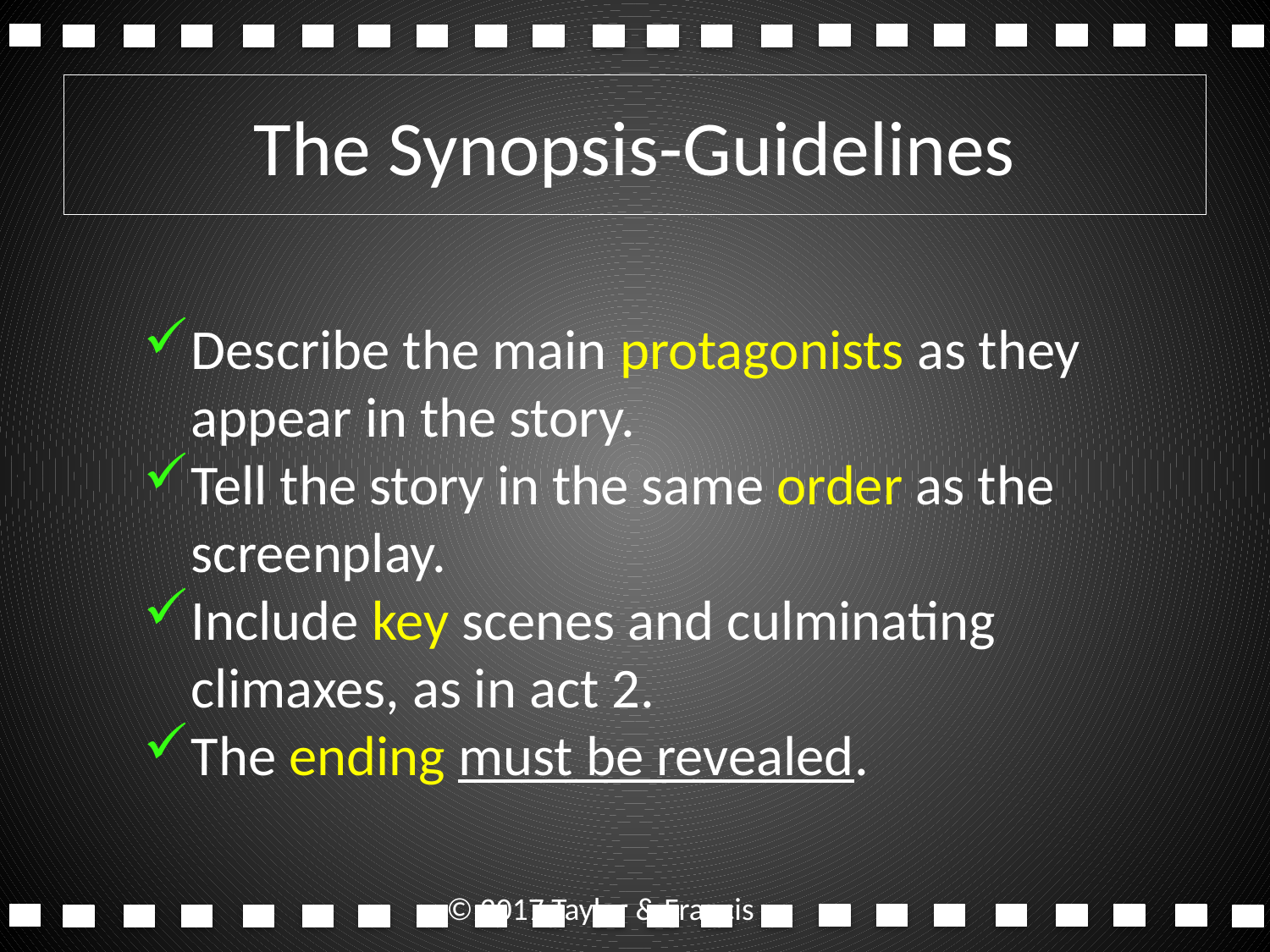

# The Synopsis-Guidelines

Describe the main protagonists as they appear in the story.
Tell the story in the same order as the screenplay.
Include key scenes and culminating climaxes, as in act 2.
The ending must be revealed.
© 2017 Taylor & Francis